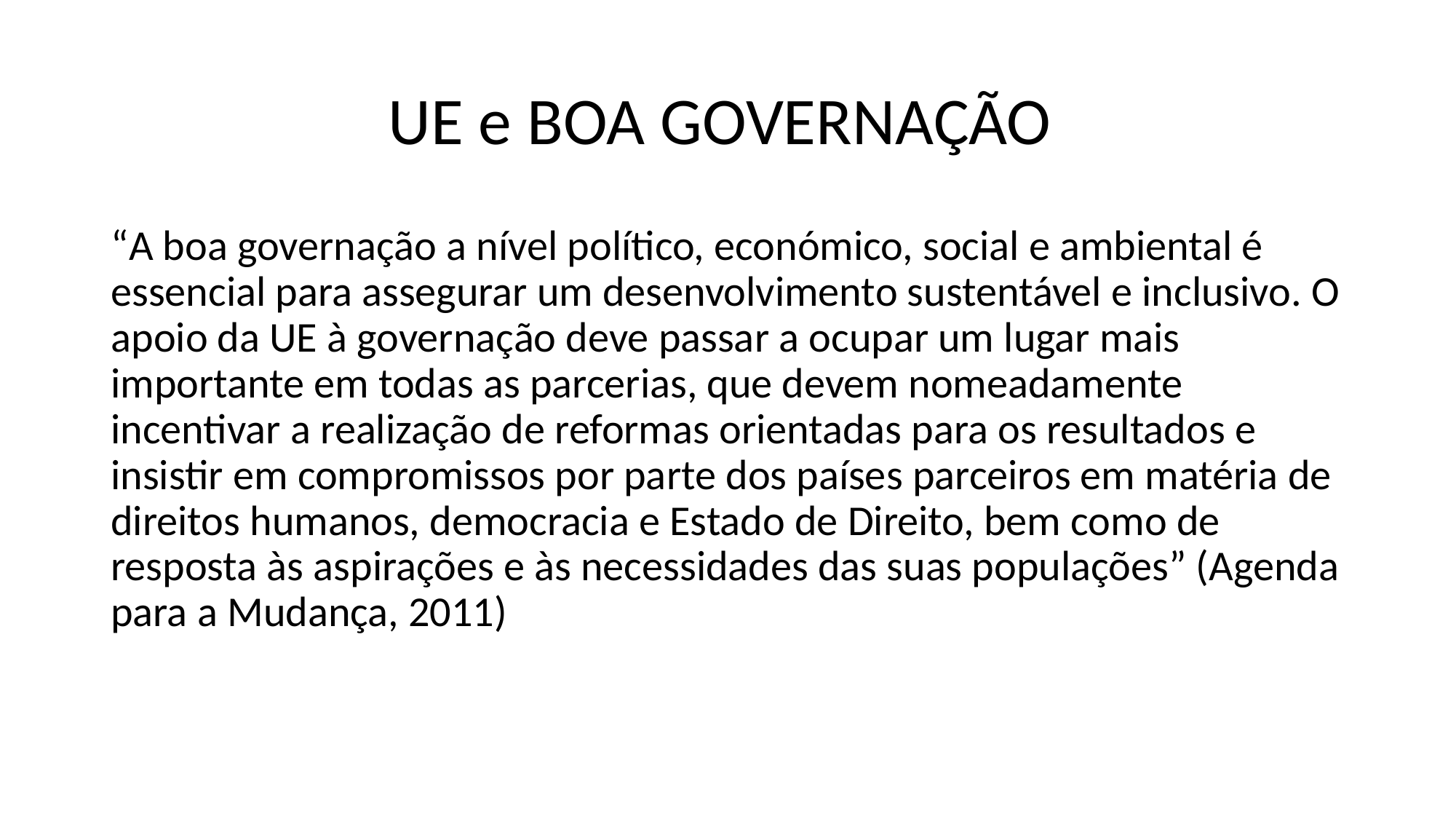

# UE e BOA GOVERNAÇÃO
“A boa governação a nível político, económico, social e ambiental é essencial para assegurar um desenvolvimento sustentável e inclusivo. O apoio da UE à governação deve passar a ocupar um lugar mais importante em todas as parcerias, que devem nomeadamente incentivar a realização de reformas orientadas para os resultados e insistir em compromissos por parte dos países parceiros em matéria de direitos humanos, democracia e Estado de Direito, bem como de resposta às aspirações e às necessidades das suas populações” (Agenda para a Mudança, 2011)